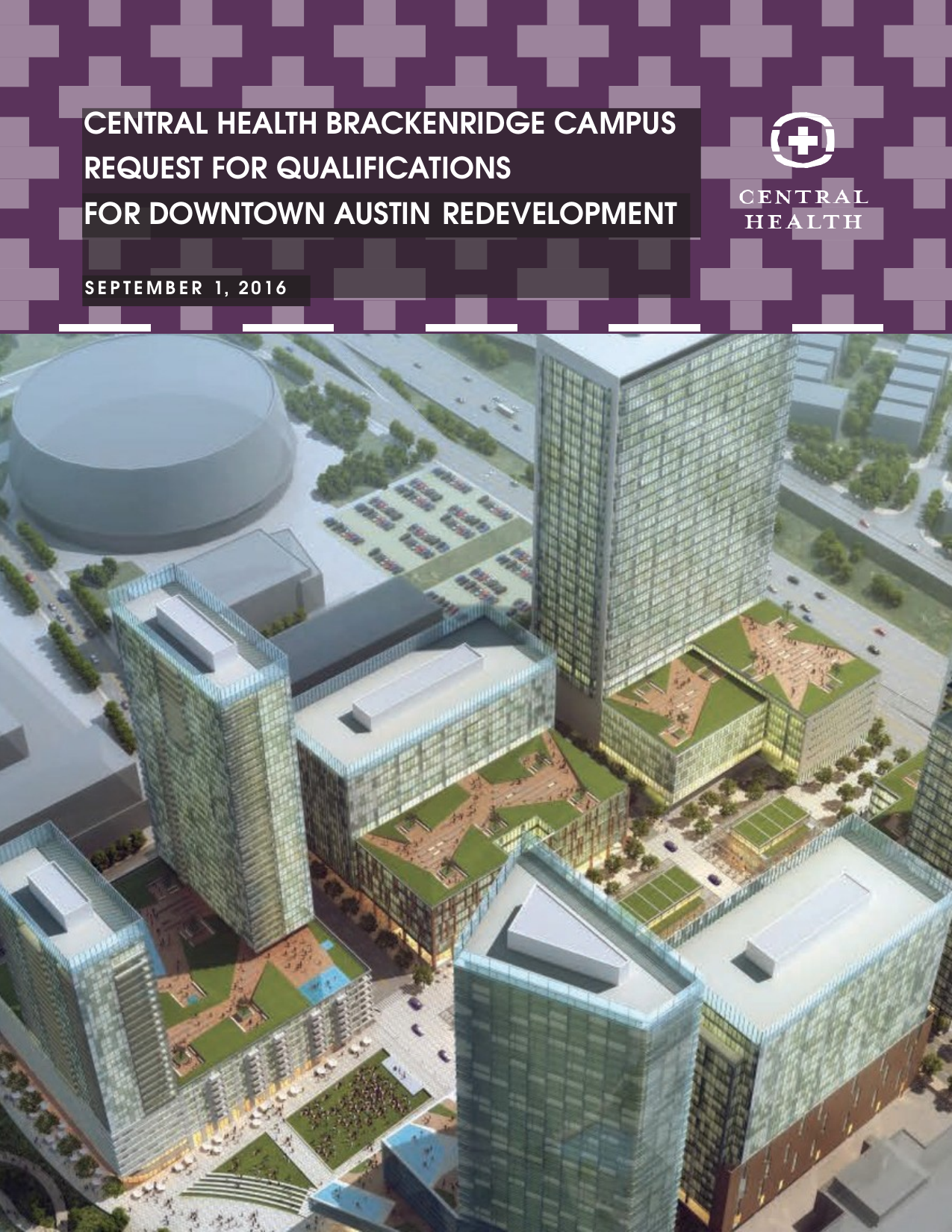

CENTRAL HEALTH BRACKENRIDGE CAMPUS  REQUEST FOR QUALIFICATIONS

FOR DOWNTOWN AUSTIN REDEVELOPMENT

SEPTEMBER 1, 2016